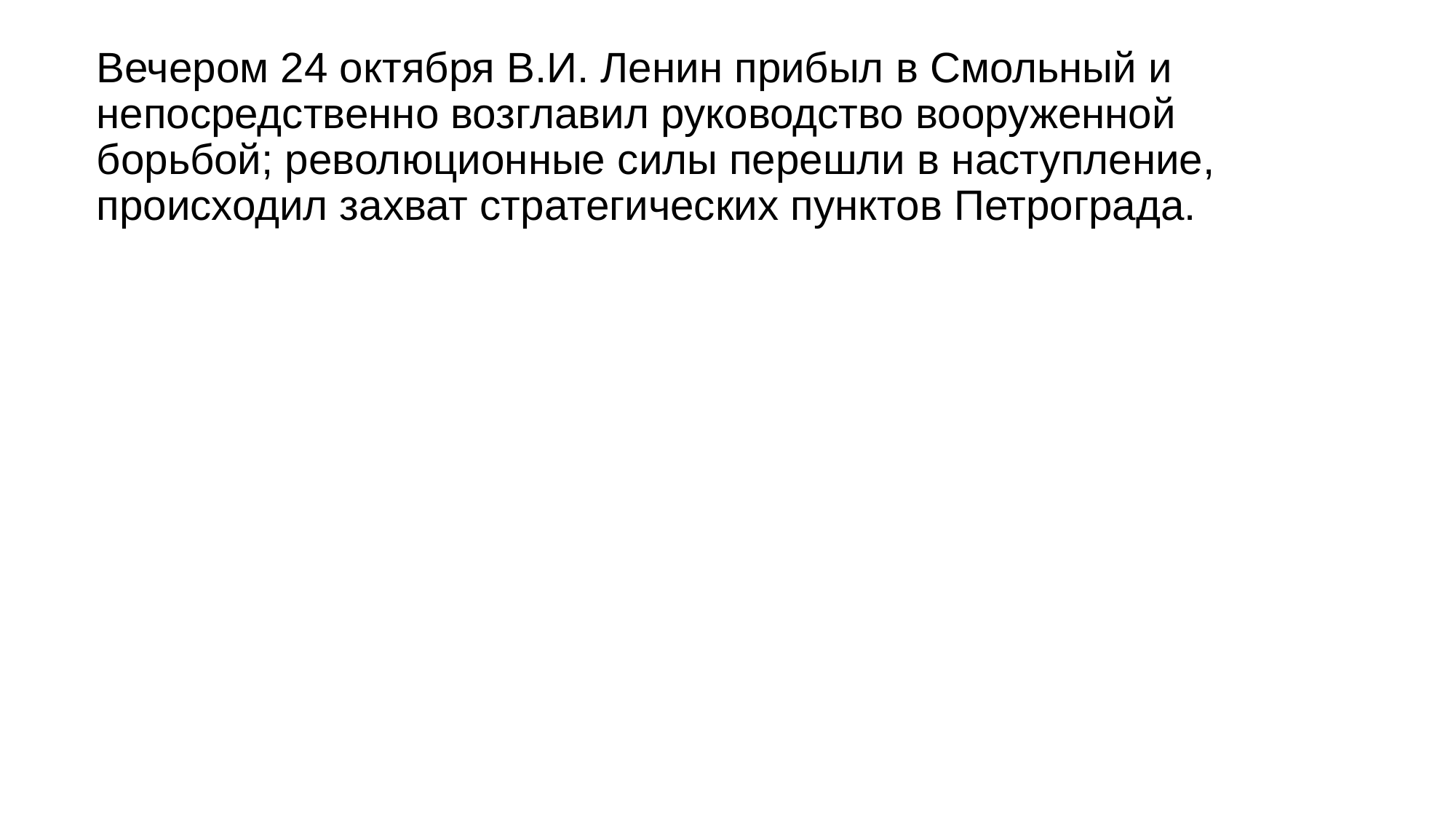

Вечером 24 октября В.И. Ленин прибыл в Смольный и непосредственно возглавил руководство вооруженной борьбой; революционные силы перешли в наступление, происходил захват стратегических пунктов Петрограда.